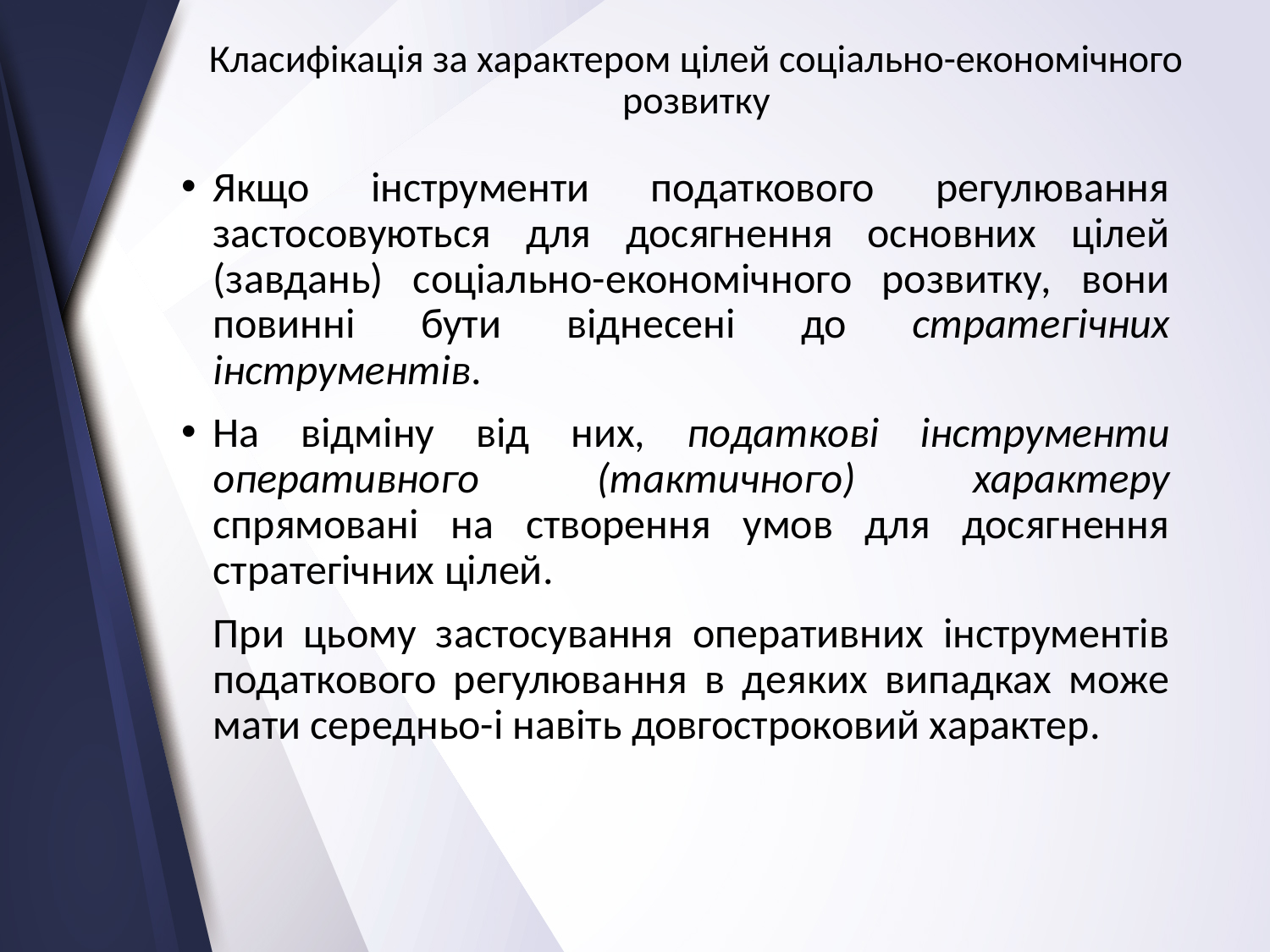

# Класифікація за характером цілей соціально-економічного розвитку
Якщо інструменти податкового регулювання застосовуються для досягнення основних цілей (завдань) соціально-економічного розвитку, вони повинні бути віднесені до стратегічних інструментів.
На відміну від них, податкові інструменти оперативного (тактичного) характеру спрямовані на створення умов для досягнення стратегічних цілей.
	При цьому застосування оперативних інструментів податкового регулювання в деяких випадках може мати середньо-і навіть довгостроковий характер.